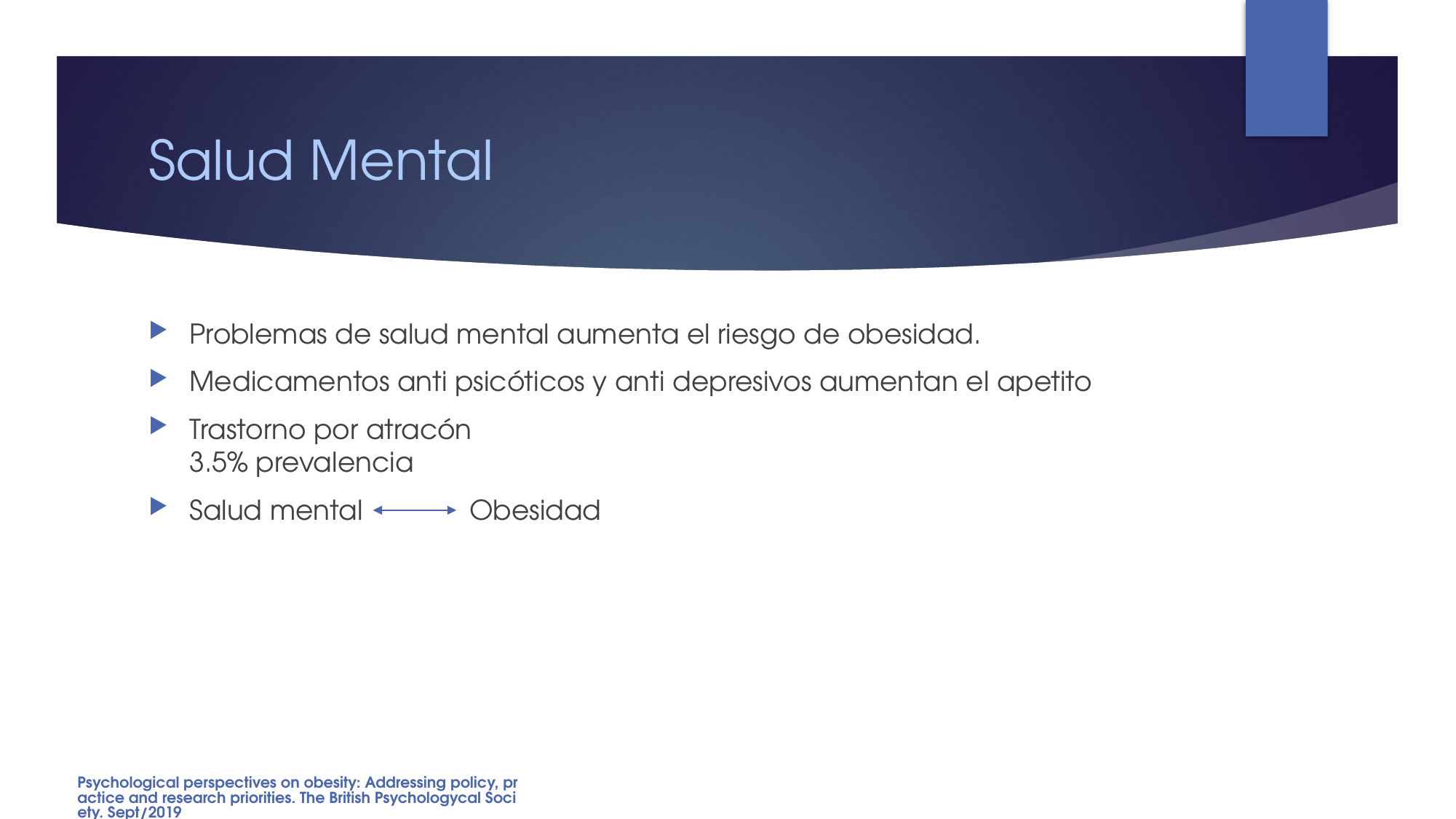

# Salud Mental
Problemas de salud mental aumenta el riesgo de obesidad.
Medicamentos anti psicóticos y anti depresivos aumentan el apetito
Trastorno por atracón
3.5% prevalencia
Salud mental              Obesidad
Psychological perspectives on obesity: Addressing policy, practice and research priorities. The British Psychologycal Society. Sept/2019